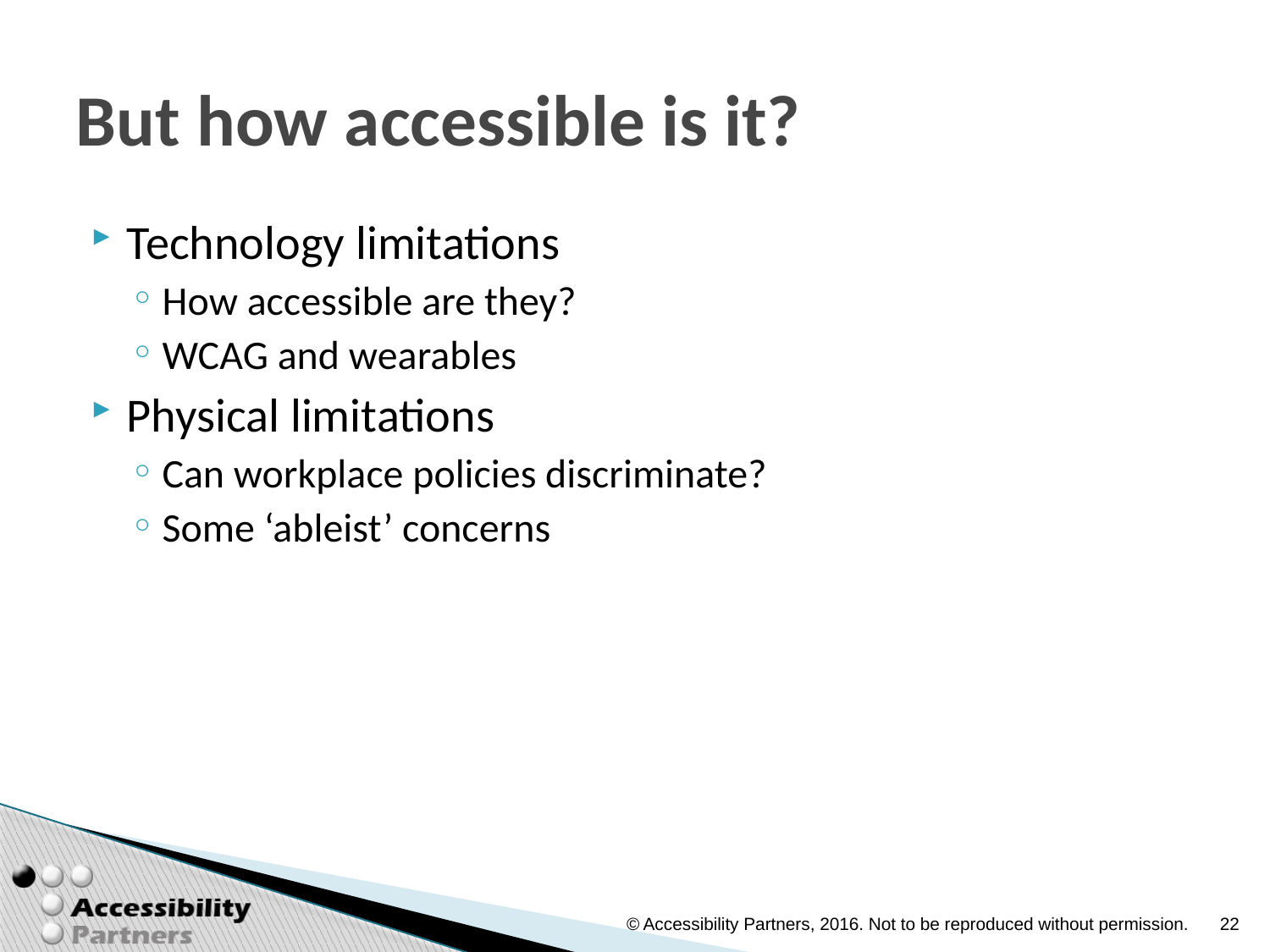

# But how accessible is it?
Technology limitations
How accessible are they?
WCAG and wearables
Physical limitations
Can workplace policies discriminate?
Some ‘ableist’ concerns
© Accessibility Partners, 2016. Not to be reproduced without permission.
22